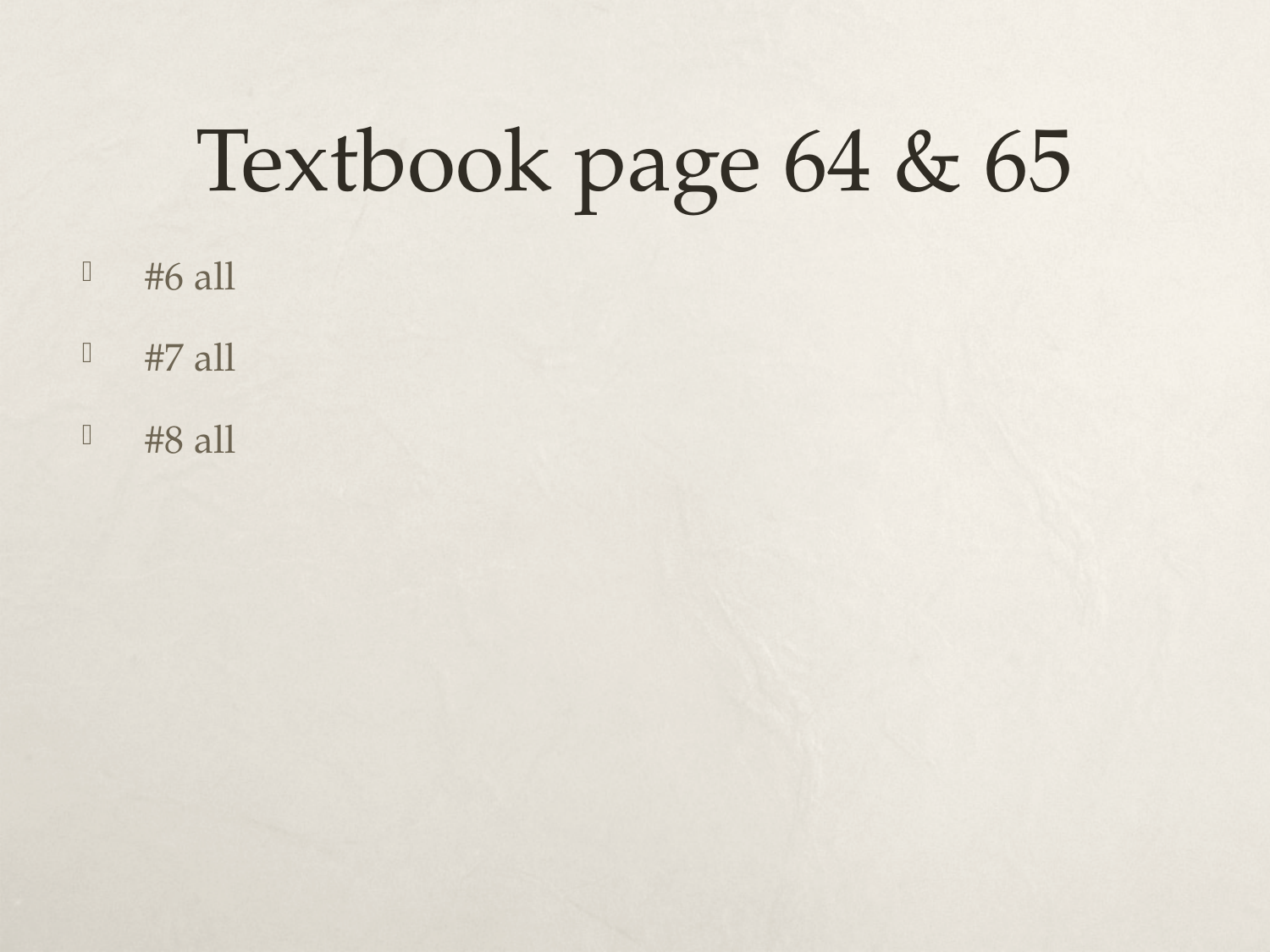

# Textbook page 64 & 65
#6 all
#7 all
#8 all